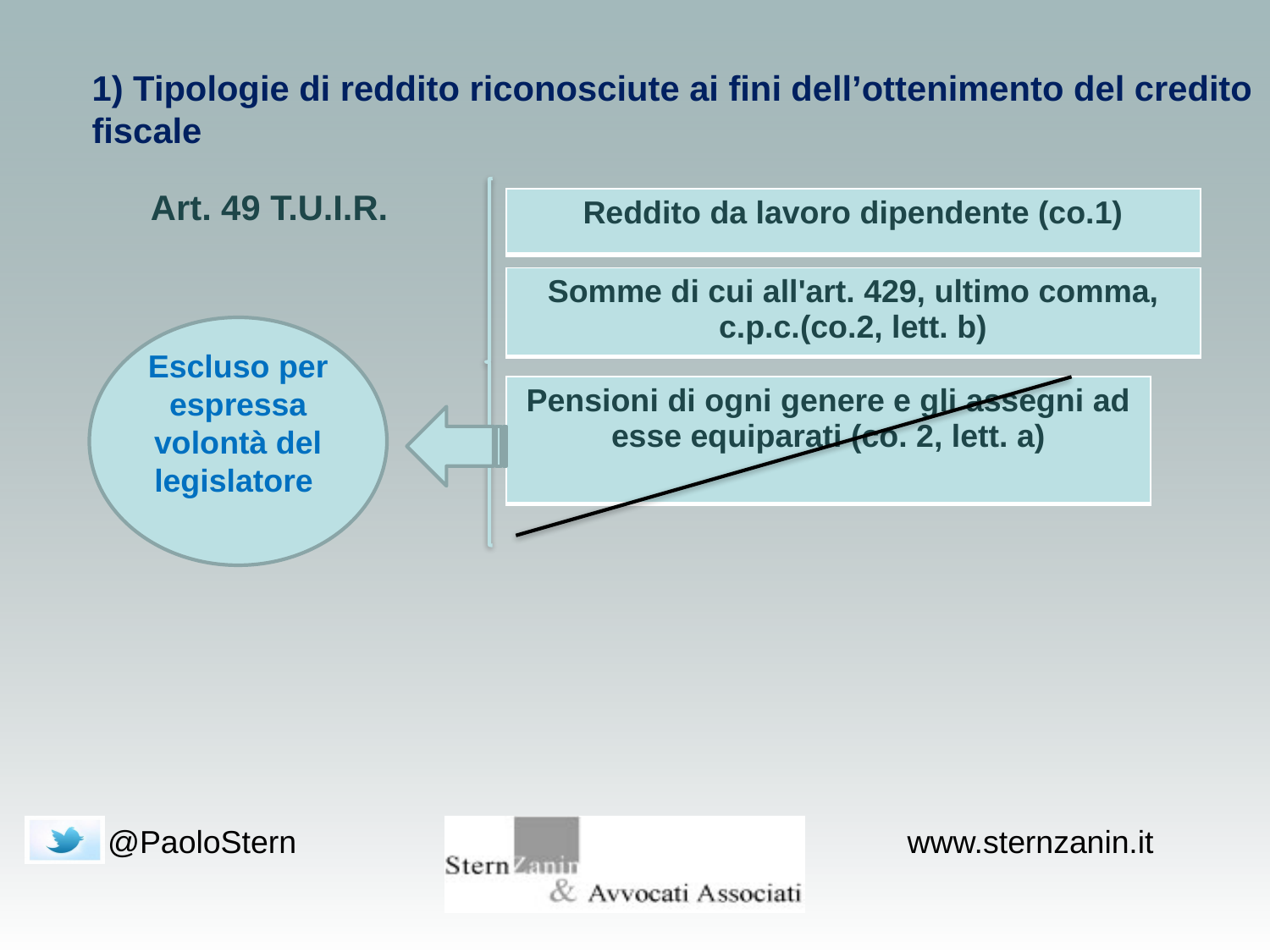

1) Tipologie di reddito riconosciute ai fini dell’ottenimento del credito fiscale
Art. 49 T.U.I.R.

| Reddito da lavoro dipendente (co.1) |
| --- |
| Somme di cui all'art. 429, ultimo comma, c.p.c.(co.2, lett. b) |
| --- |
Escluso per espressa volontà del legislatore

| Pensioni di ogni genere e gli assegni ad esse equiparati (co. 2, lett. a) |
| --- |